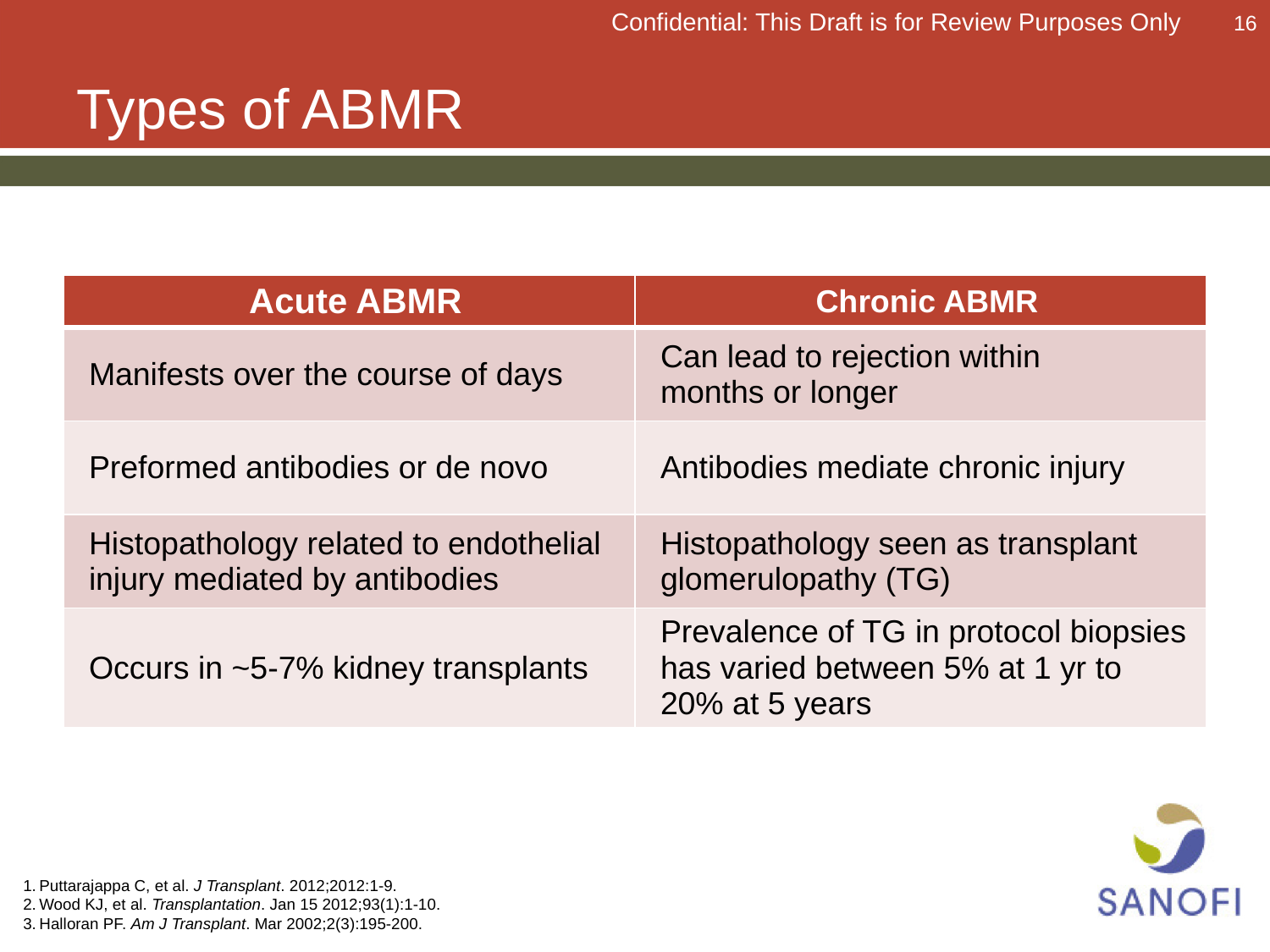

# Types of ABMR
| Acute ABMR | Chronic ABMR |
| --- | --- |
| Manifests over the course of days | Can lead to rejection within months or longer |
| Preformed antibodies or de novo | Antibodies mediate chronic injury |
| Histopathology related to endothelial injury mediated by antibodies | Histopathology seen as transplant glomerulopathy (TG) |
| Occurs in ~5-7% kidney transplants | Prevalence of TG in protocol biopsies has varied between 5% at 1 yr to 20% at 5 years |
Puttarajappa C, et al. J Transplant. 2012;2012:1-9.
Wood KJ, et al. Transplantation. Jan 15 2012;93(1):1-10.
Halloran PF. Am J Transplant. Mar 2002;2(3):195-200.